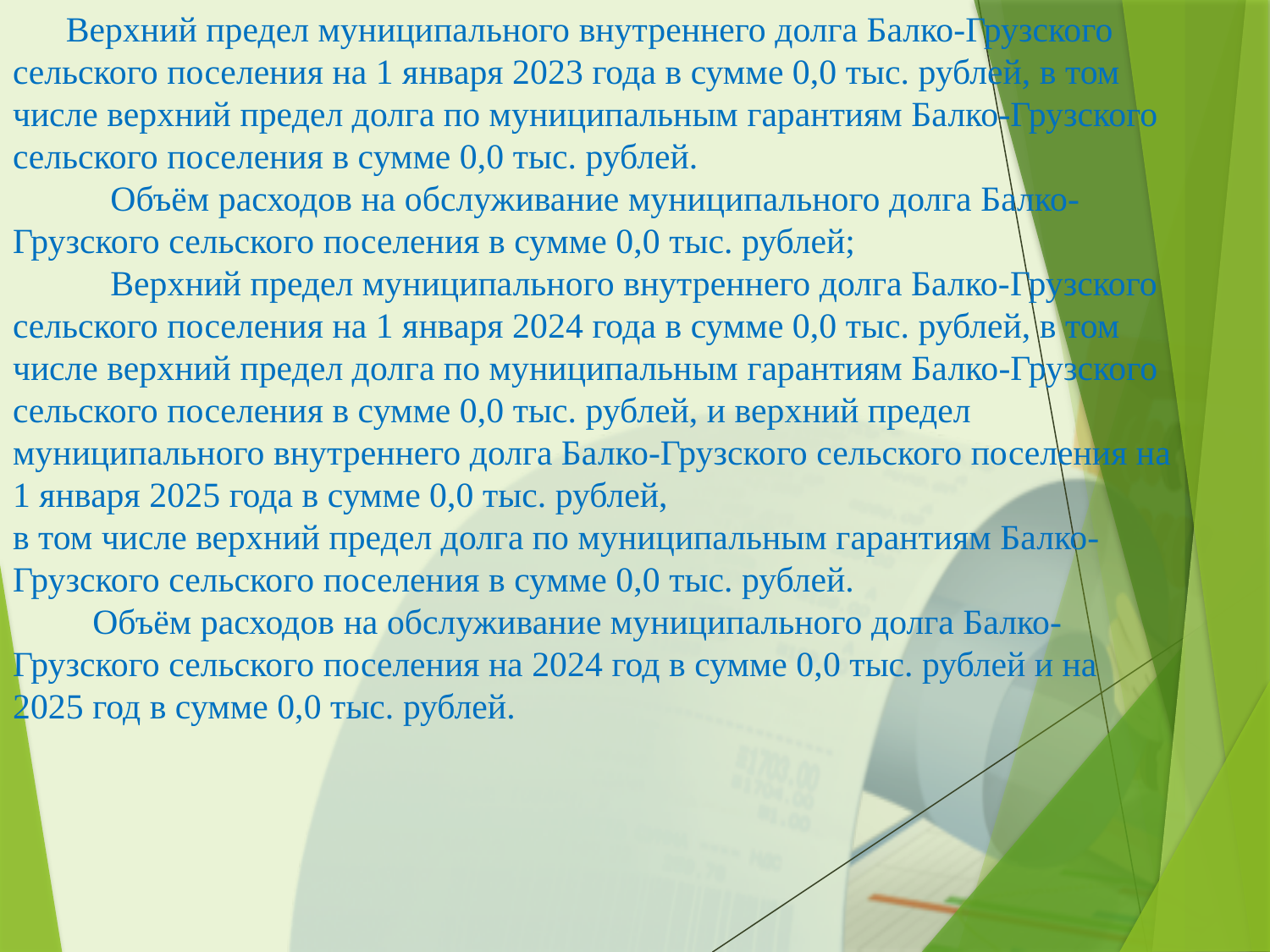

# Верхний предел муниципального внутреннего долга Балко-Грузского сельского поселения на 1 января 2023 года в сумме 0,0 тыс. рублей, в том числе верхний предел долга по муниципальным гарантиям Балко-Грузского сельского поселения в сумме 0,0 тыс. рублей. Объём расходов на обслуживание муниципального долга Балко-Грузского сельского поселения в сумме 0,0 тыс. рублей; Верхний предел муниципального внутреннего долга Балко-Грузского сельского поселения на 1 января 2024 года в сумме 0,0 тыс. рублей, в том числе верхний предел долга по муниципальным гарантиям Балко-Грузского сельского поселения в сумме 0,0 тыс. рублей, и верхний предел муниципального внутреннего долга Балко-Грузского сельского поселения на 1 января 2025 года в сумме 0,0 тыс. рублей, в том числе верхний предел долга по муниципальным гарантиям Балко-Грузского сельского поселения в сумме 0,0 тыс. рублей. Объём расходов на обслуживание муниципального долга Балко-Грузского сельского поселения на 2024 год в сумме 0,0 тыс. рублей и на 2025 год в сумме 0,0 тыс. рублей.